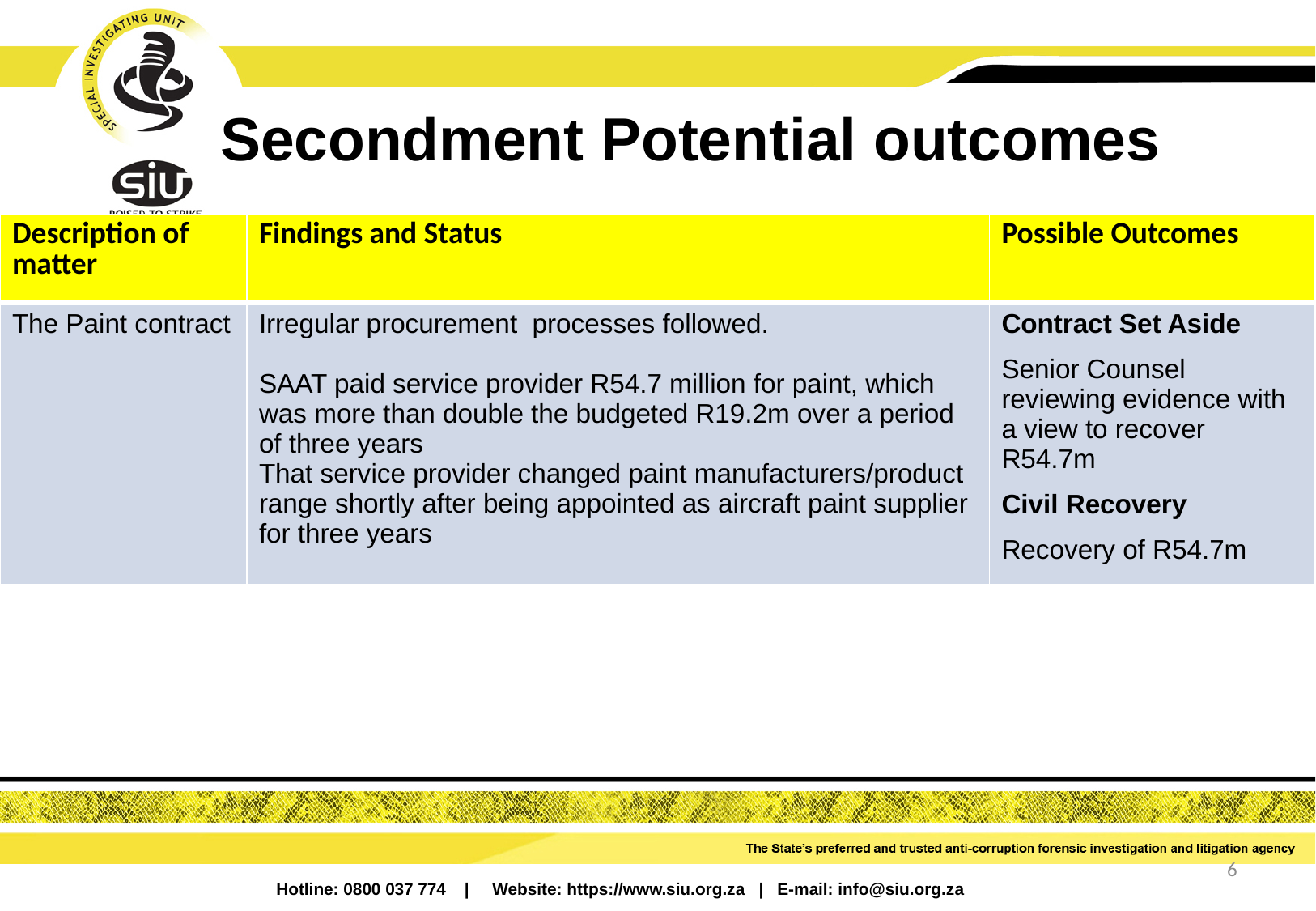

# Secondment Potential outcomes
| Description of matter | Findings and Status | Possible Outcomes |
| --- | --- | --- |
| The Paint contract | Irregular procurement processes followed. SAAT paid service provider R54.7 million for paint, which was more than double the budgeted R19.2m over a period of three years That service provider changed paint manufacturers/product range shortly after being appointed as aircraft paint supplier for three years | Contract Set Aside Senior Counsel reviewing evidence with a view to recover R54.7m Civil Recovery Recovery of R54.7m |
6
Hotline: 0800 037 774    |     Website: https://www.siu.org.za   |   E-mail: info@siu.org.za